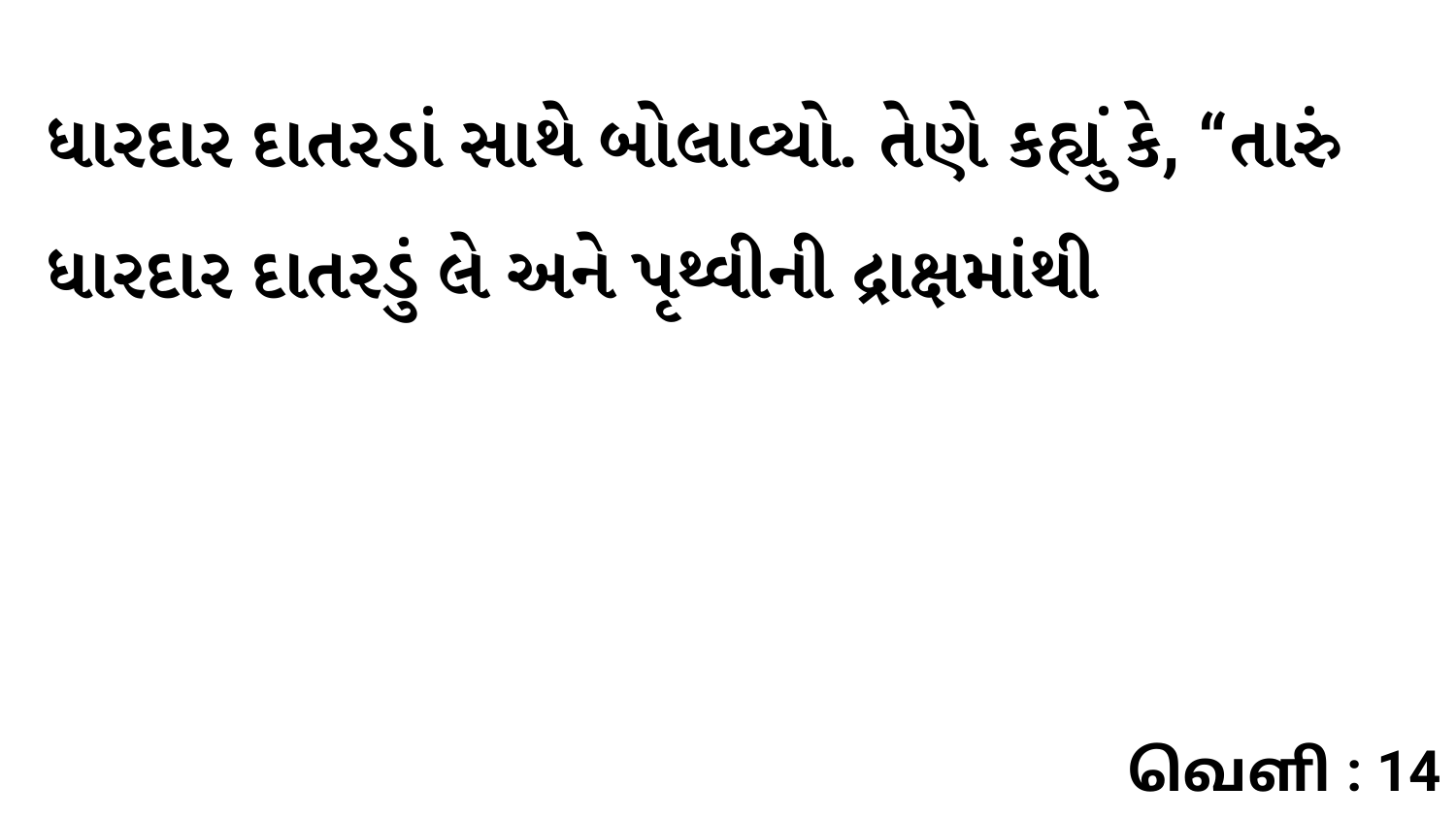

ધારદાર દાતરડાં સાથે બોલાવ્યો. તેણે કહ્યું કે, “તારું ધારદાર દાતરડું લે અને પૃથ્વીની દ્રાક્ષમાંથી
வெளி : 14